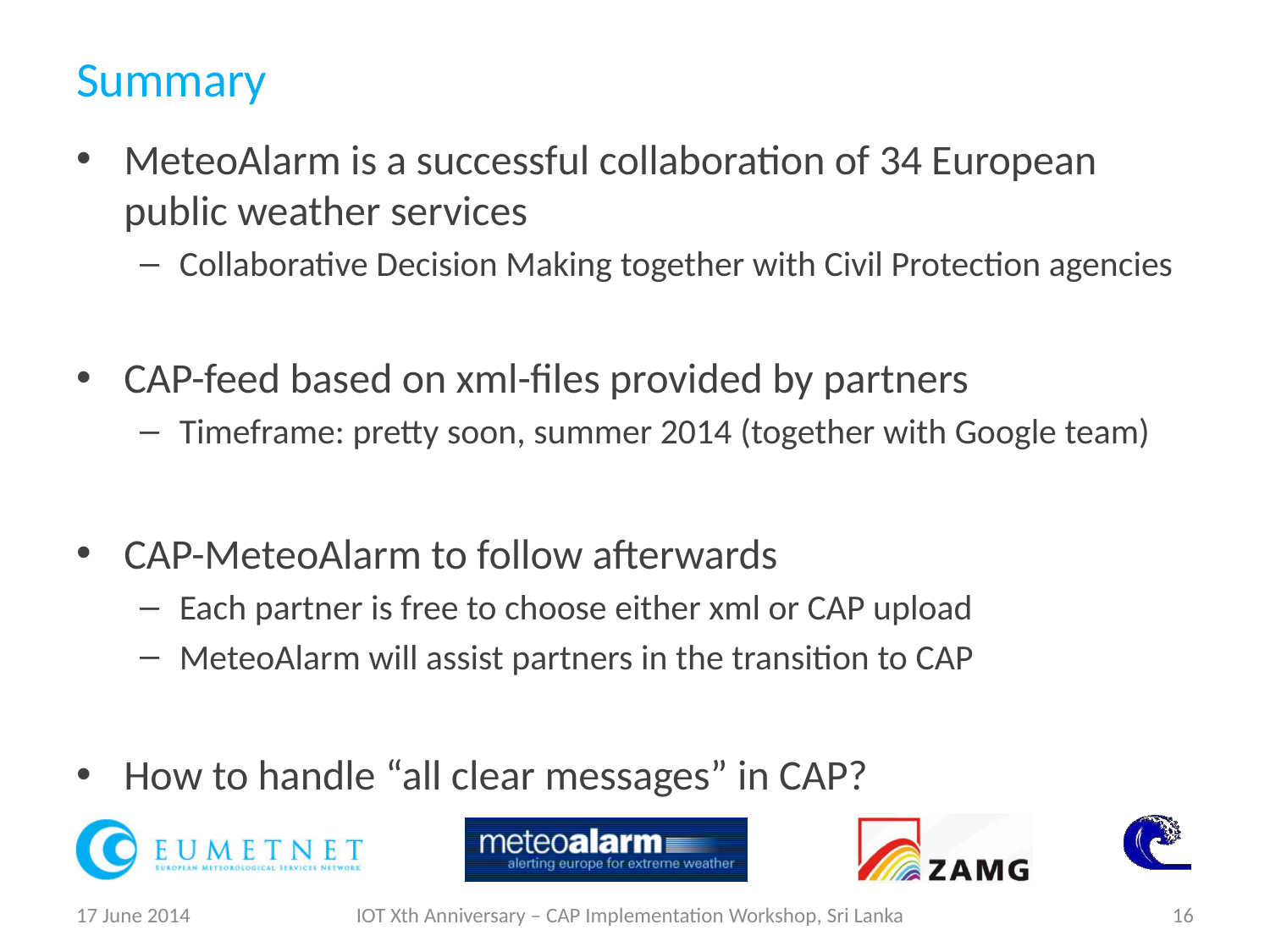

# Summary
MeteoAlarm is a successful collaboration of 34 European public weather services
Collaborative Decision Making together with Civil Protection agencies

CAP-feed based on xml-files provided by partners
Timeframe: pretty soon, summer 2014 (together with Google team)

CAP-MeteoAlarm to follow afterwards
Each partner is free to choose either xml or CAP upload
MeteoAlarm will assist partners in the transition to CAP

How to handle “all clear messages” in CAP?

17 June 2014
IOT Xth Anniversary – CAP Implementation Workshop, Sri Lanka
16